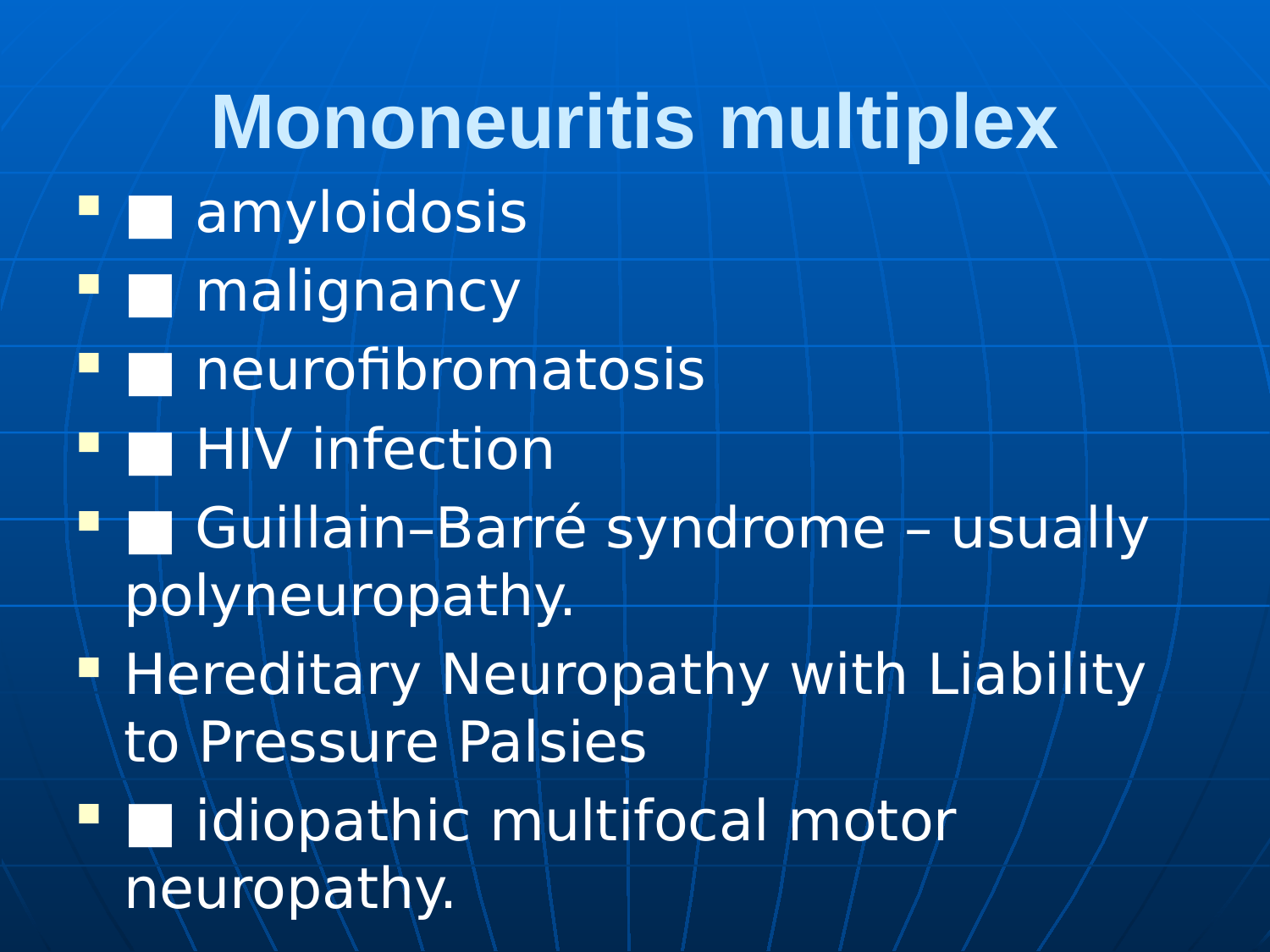

# Mononeuritis multiplex
■ amyloidosis
■ malignancy
■ neurofibromatosis
■ HIV infection
■ Guillain–Barré syndrome – usually polyneuropathy.
Hereditary Neuropathy with Liability to Pressure Palsies
■ idiopathic multifocal motor neuropathy.